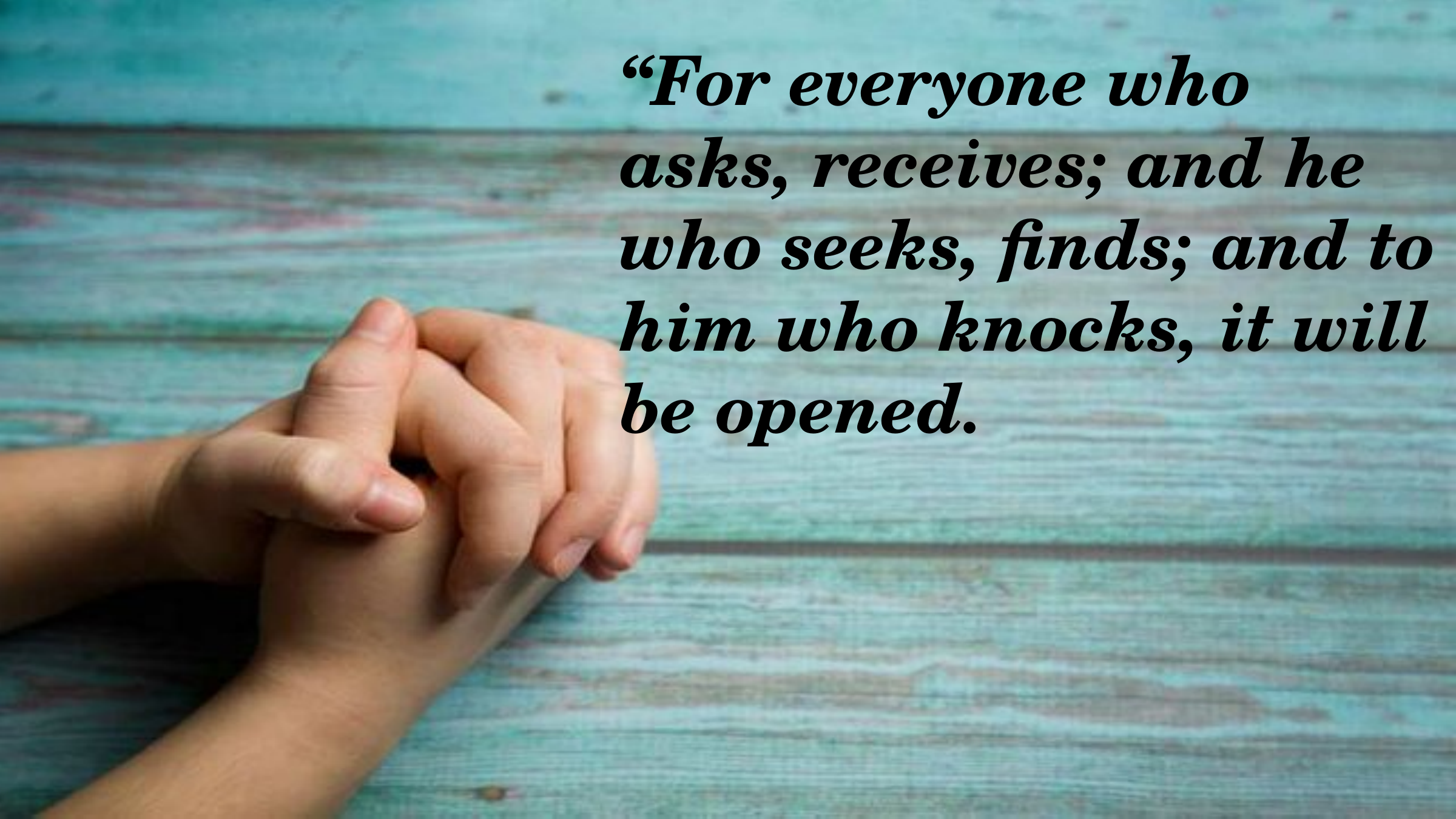

“For everyone who asks, receives; and he who seeks, finds; and to him who knocks, it will be opened.